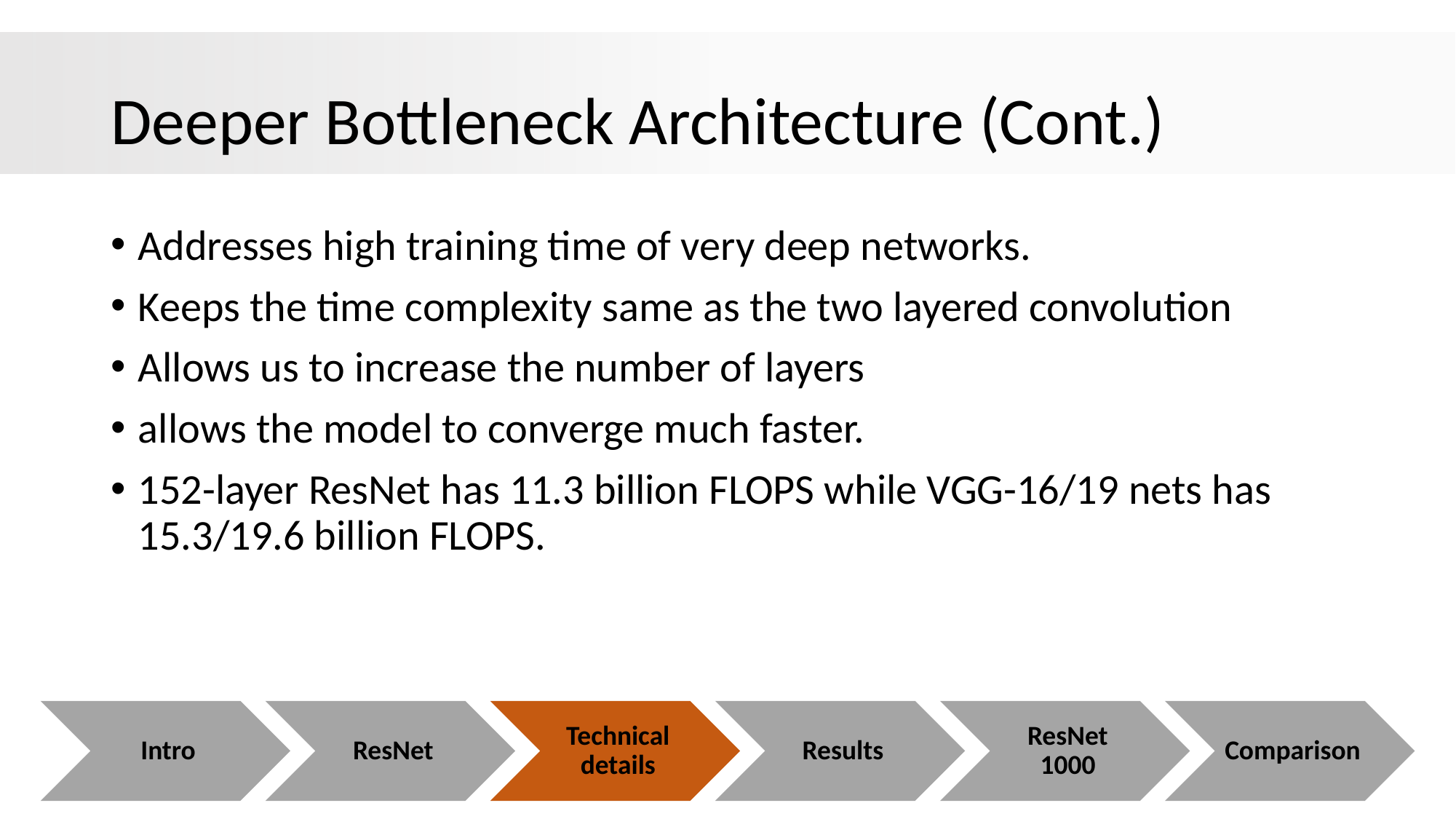

# Deeper Bottleneck Architecture (Cont.)
Addresses high training time of very deep networks.
Keeps the time complexity same as the two layered convolution
Allows us to increase the number of layers
allows the model to converge much faster.
152-layer ResNet has 11.3 billion FLOPS while VGG-16/19 nets has 15.3/19.6 billion FLOPS.
Intro
ResNet
Technical details
Results
ResNet 1000
Comparison